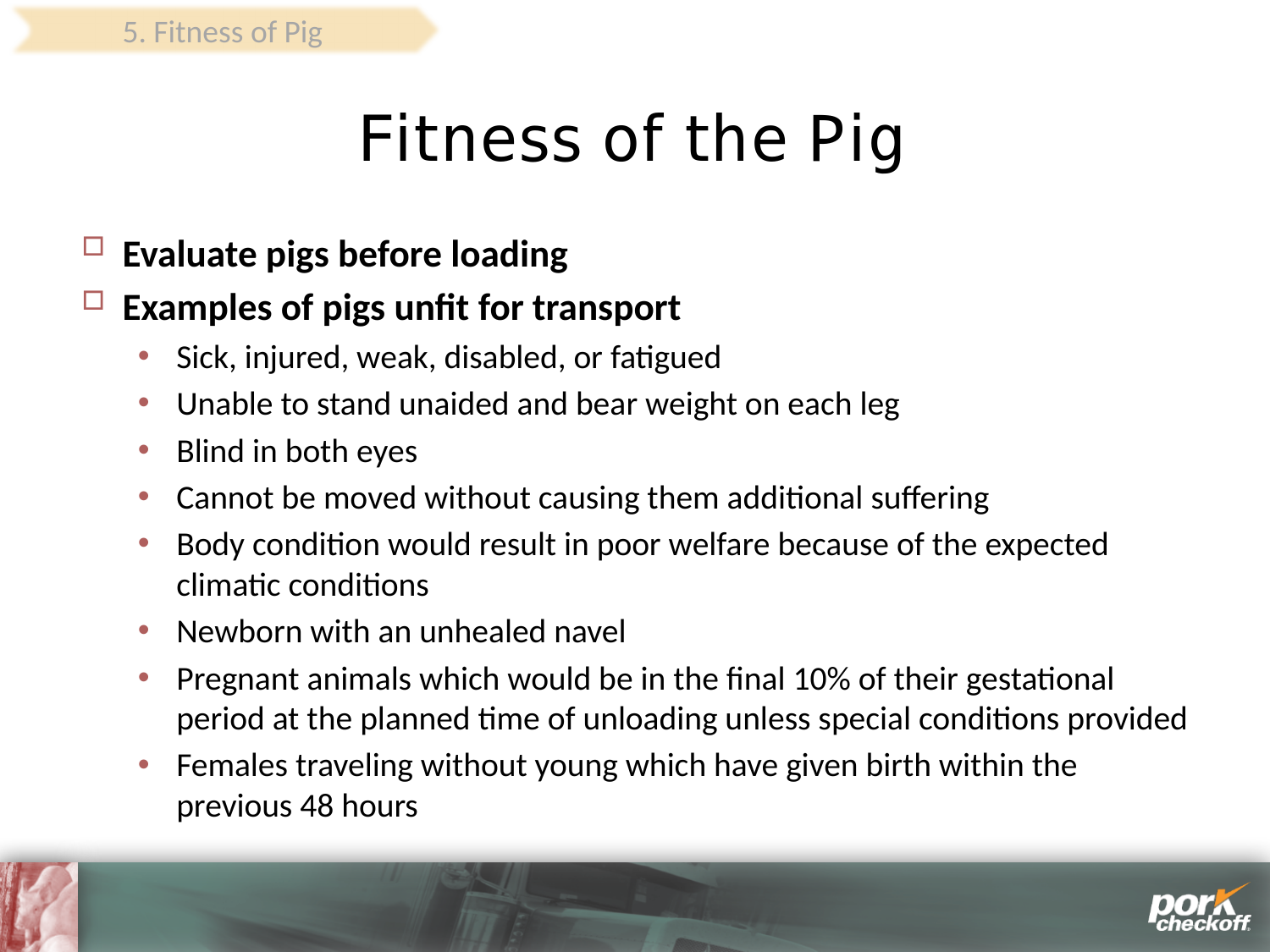

5. Fitness of Pig
# Fitness of the Pig
Evaluate pigs before loading
Examples of pigs unfit for transport
Sick, injured, weak, disabled, or fatigued
Unable to stand unaided and bear weight on each leg
Blind in both eyes
Cannot be moved without causing them additional suffering
Body condition would result in poor welfare because of the expected climatic conditions
Newborn with an unhealed navel
Pregnant animals which would be in the final 10% of their gestational period at the planned time of unloading unless special conditions provided
Females traveling without young which have given birth within the previous 48 hours